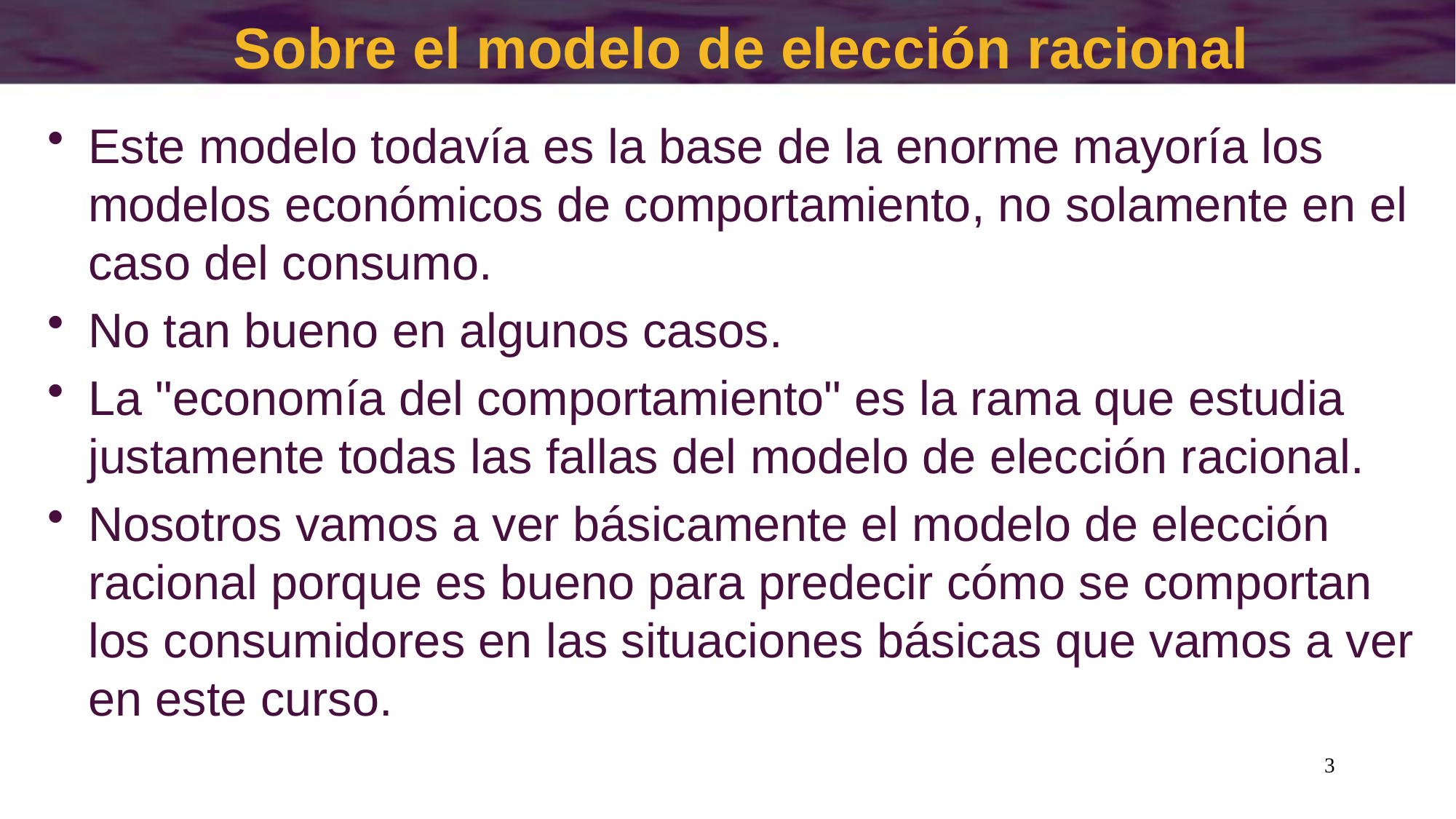

# Sobre el modelo de elección racional
Este modelo todavía es la base de la enorme mayoría los modelos económicos de comportamiento, no solamente en el caso del consumo.
No tan bueno en algunos casos.
La "economía del comportamiento" es la rama que estudia justamente todas las fallas del modelo de elección racional.
Nosotros vamos a ver básicamente el modelo de elección racional porque es bueno para predecir cómo se comportan los consumidores en las situaciones básicas que vamos a ver en este curso.
3